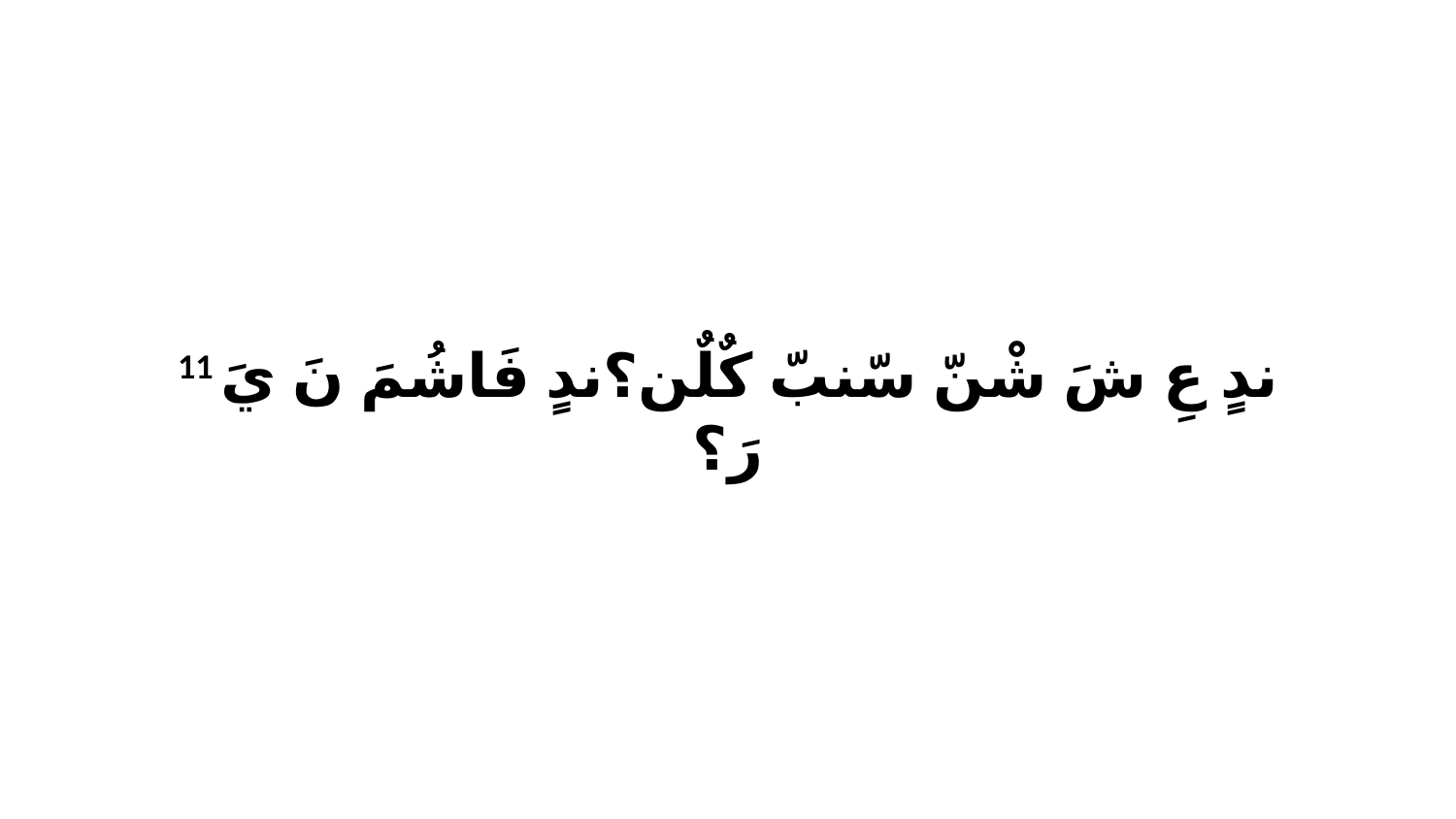

11 ندٍ عِ شَ شْنّ سّنبّ كٌلٌن؟ندٍ فَاشُمَ نَ يَ رَ؟